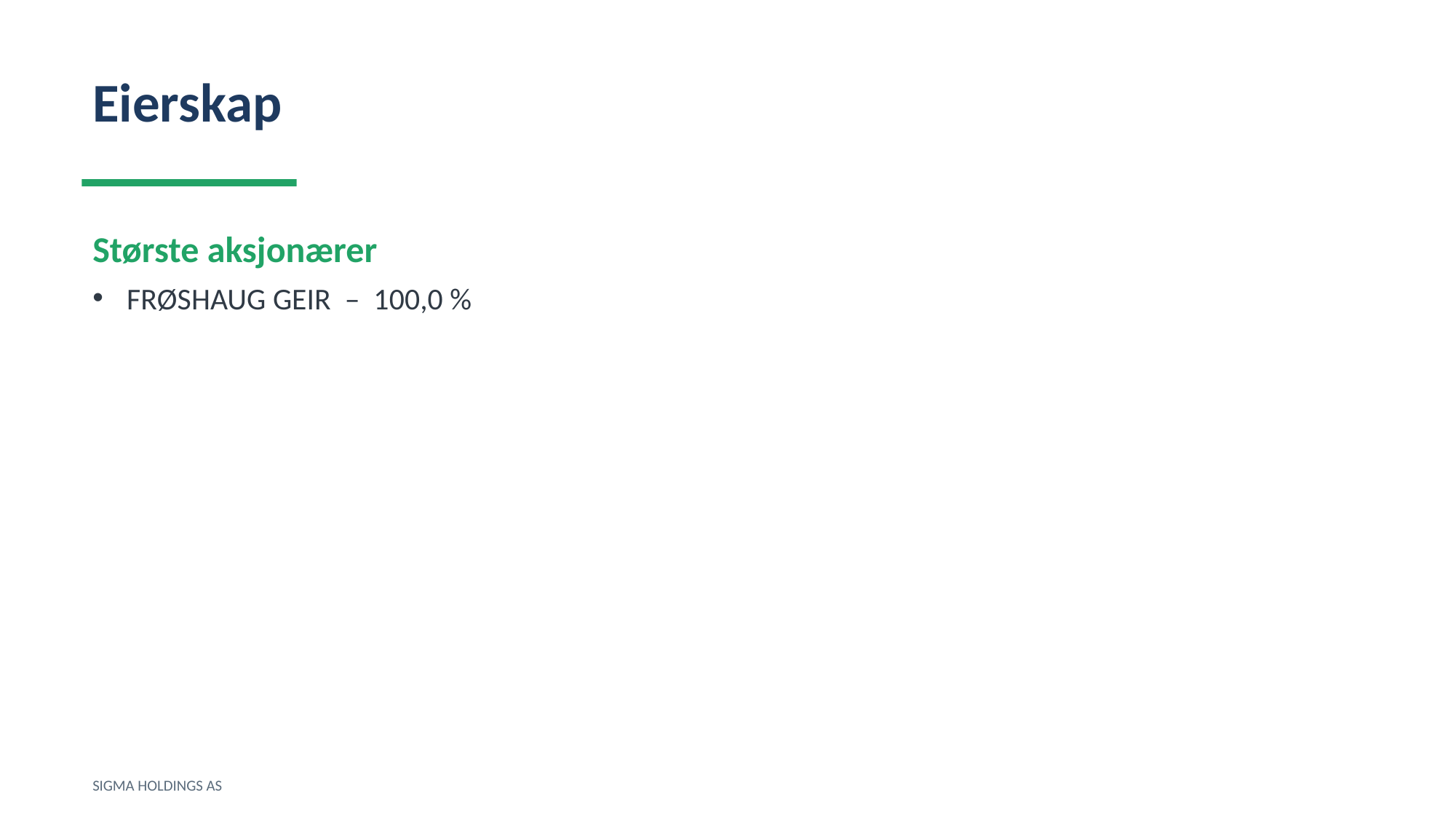

Eierskap

Største aksjonærer
FRØSHAUG GEIR  –  100,0 %
SIGMA HOLDINGS AS